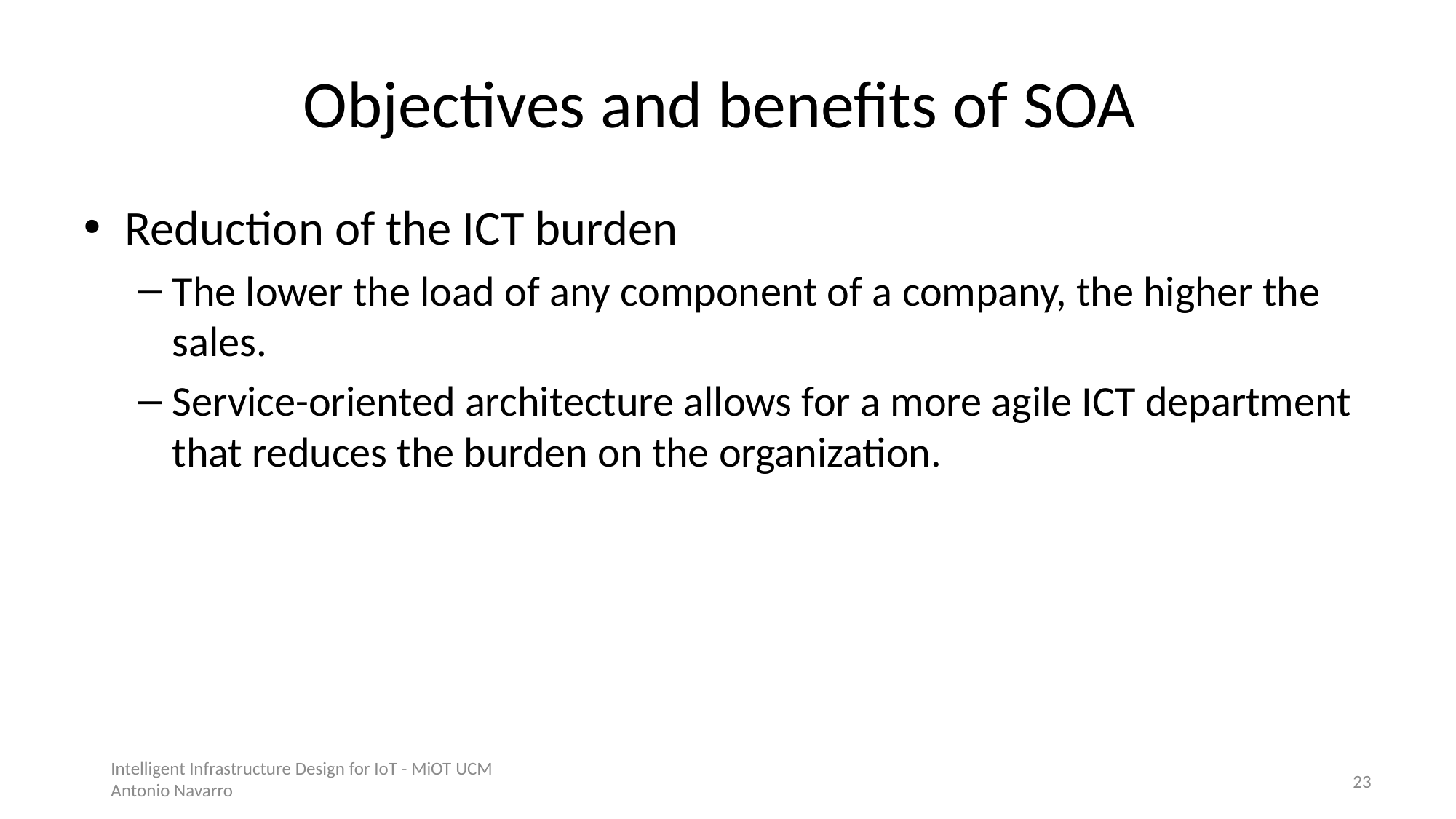

# Objectives and benefits of SOA
Reduction of the ICT burden
The lower the load of any component of a company, the higher the sales.
Service-oriented architecture allows for a more agile ICT department that reduces the burden on the organization.
Intelligent Infrastructure Design for IoT - MiOT UCM
Antonio Navarro
23